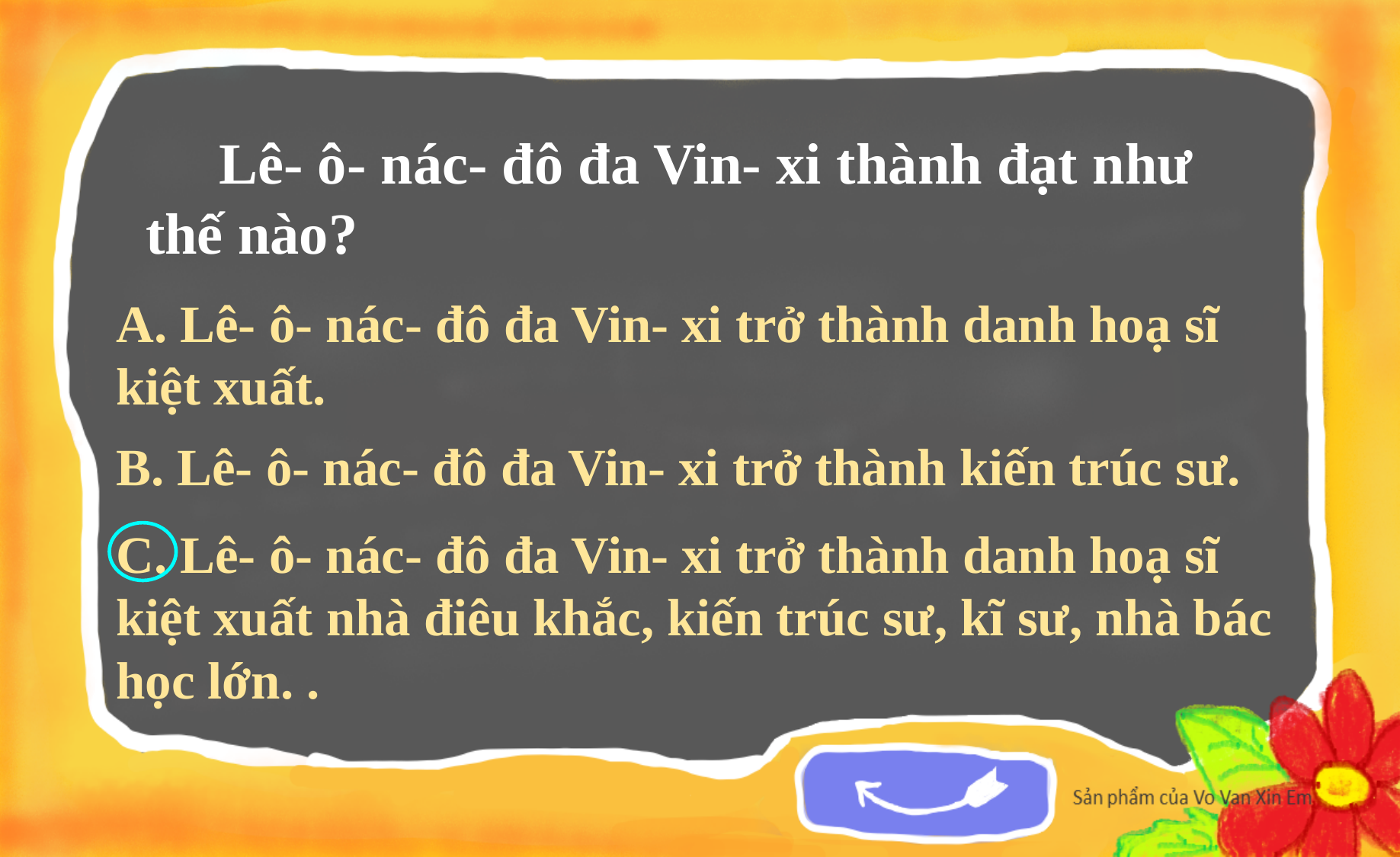

Lê- ô- nác- đô đa Vin- xi thành đạt như thế nào?
A. Lê- ô- nác- đô đa Vin- xi trở thành danh hoạ sĩ kiệt xuất.
B. Lê- ô- nác- đô đa Vin- xi trở thành kiến trúc sư.
C. Lê- ô- nác- đô đa Vin- xi trở thành danh hoạ sĩ kiệt xuất nhà điêu khắc, kiến trúc sư, kĩ sư, nhà bác học lớn. .